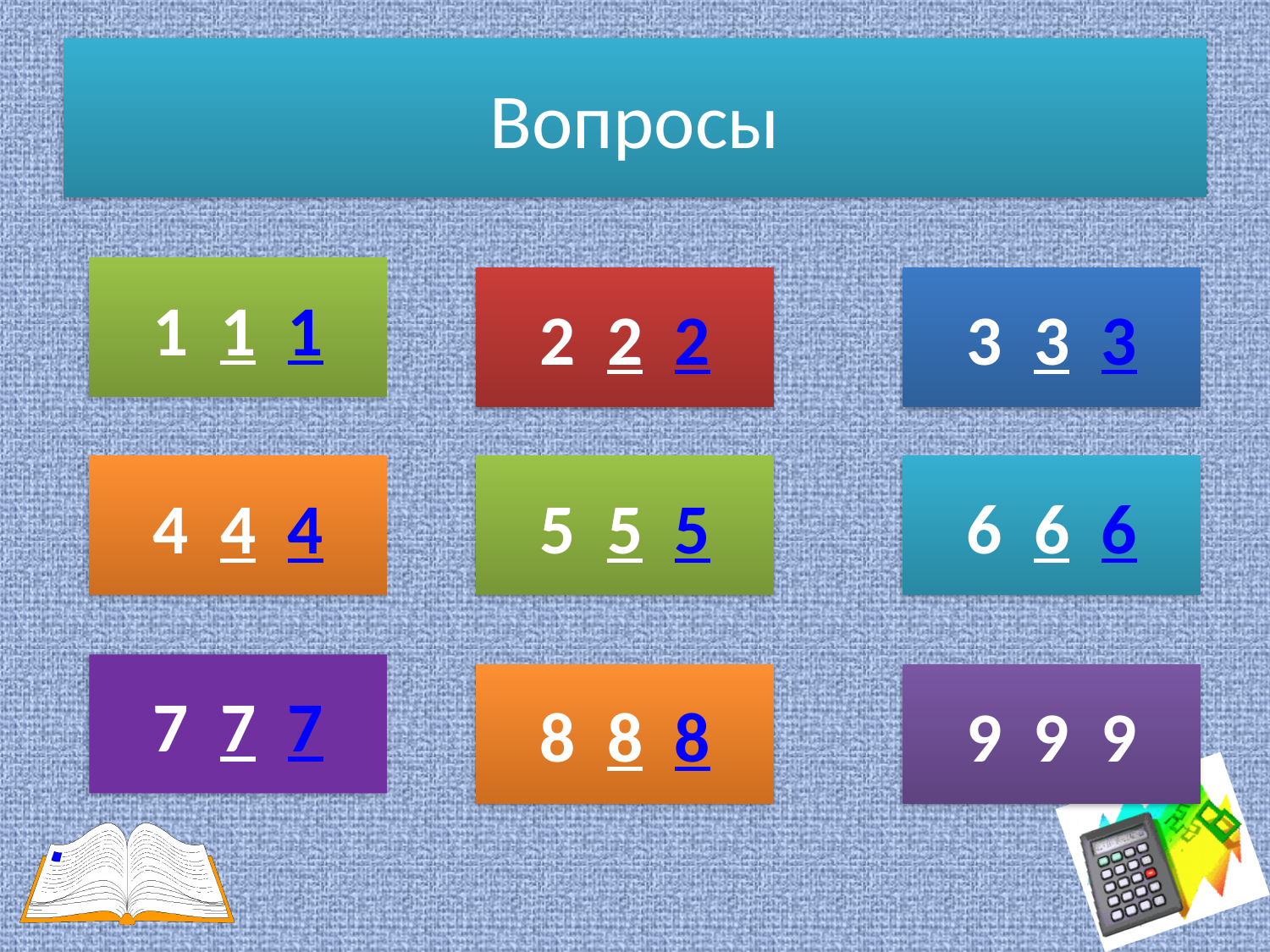

# Вопросы
1  1  1
2  2  2
3  3  3
4  4  4
5  5  5
6  6  6
7  7  7
8  8  8
9  9  9